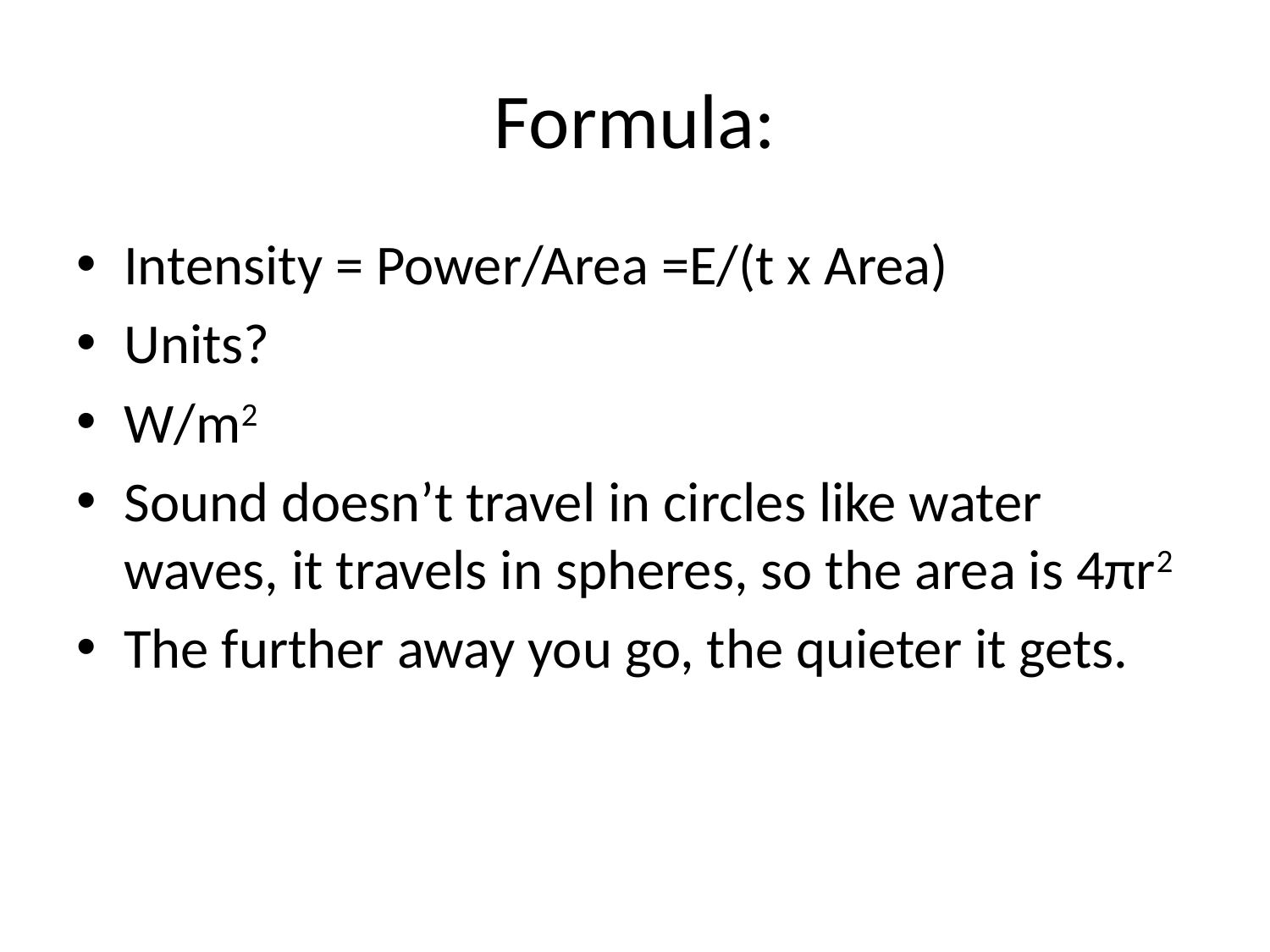

# Formula:
Intensity = Power/Area =E/(t x Area)
Units?
W/m2
Sound doesn’t travel in circles like water waves, it travels in spheres, so the area is 4πr2
The further away you go, the quieter it gets.